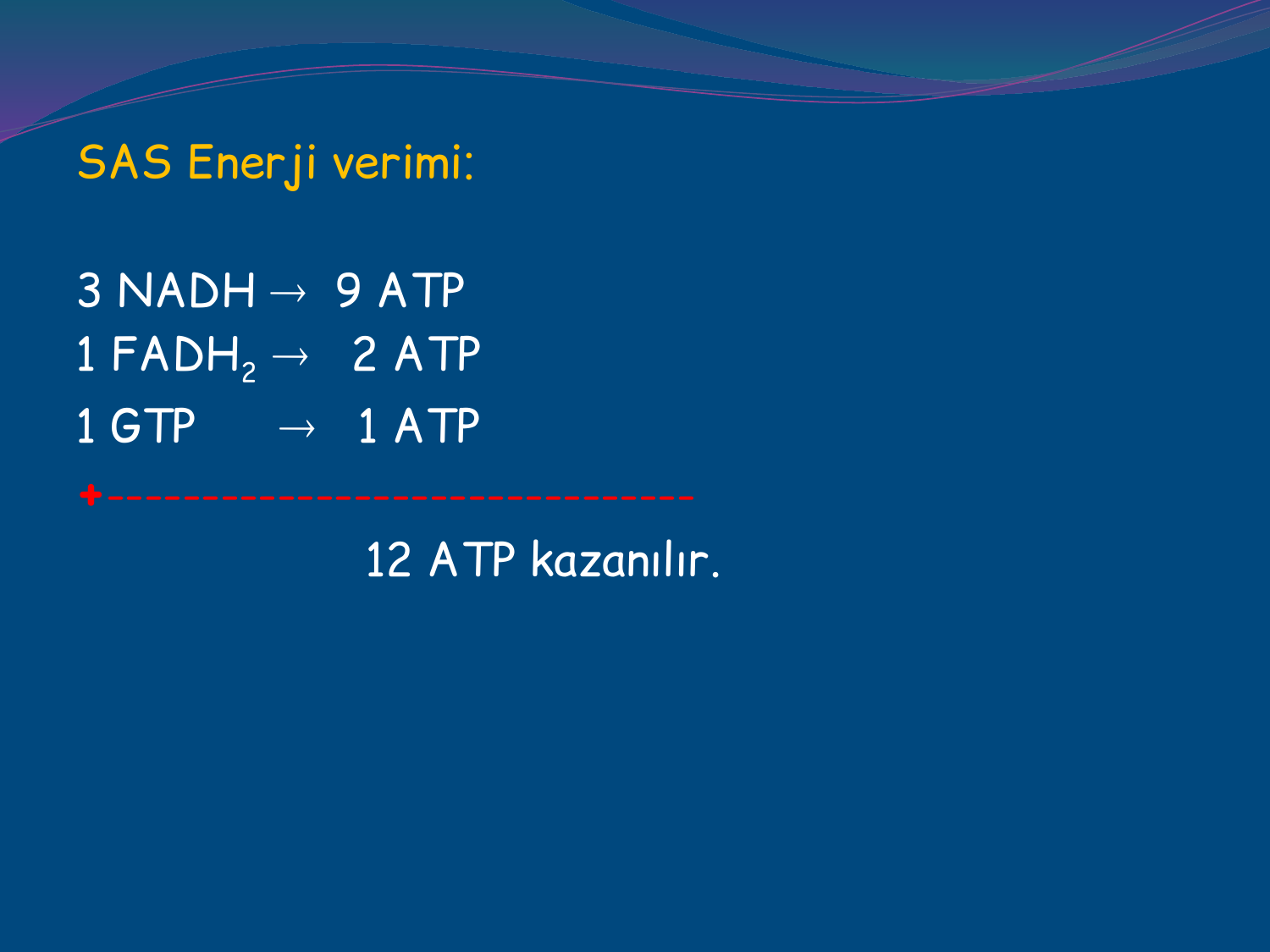

SAS Enerji verimi:

3 NADH →  9 ATP
1 FADH2  →   2 ATP
1 GTP      →   1 ATP
+-------------------------------
                     12 ATP kazanılır.